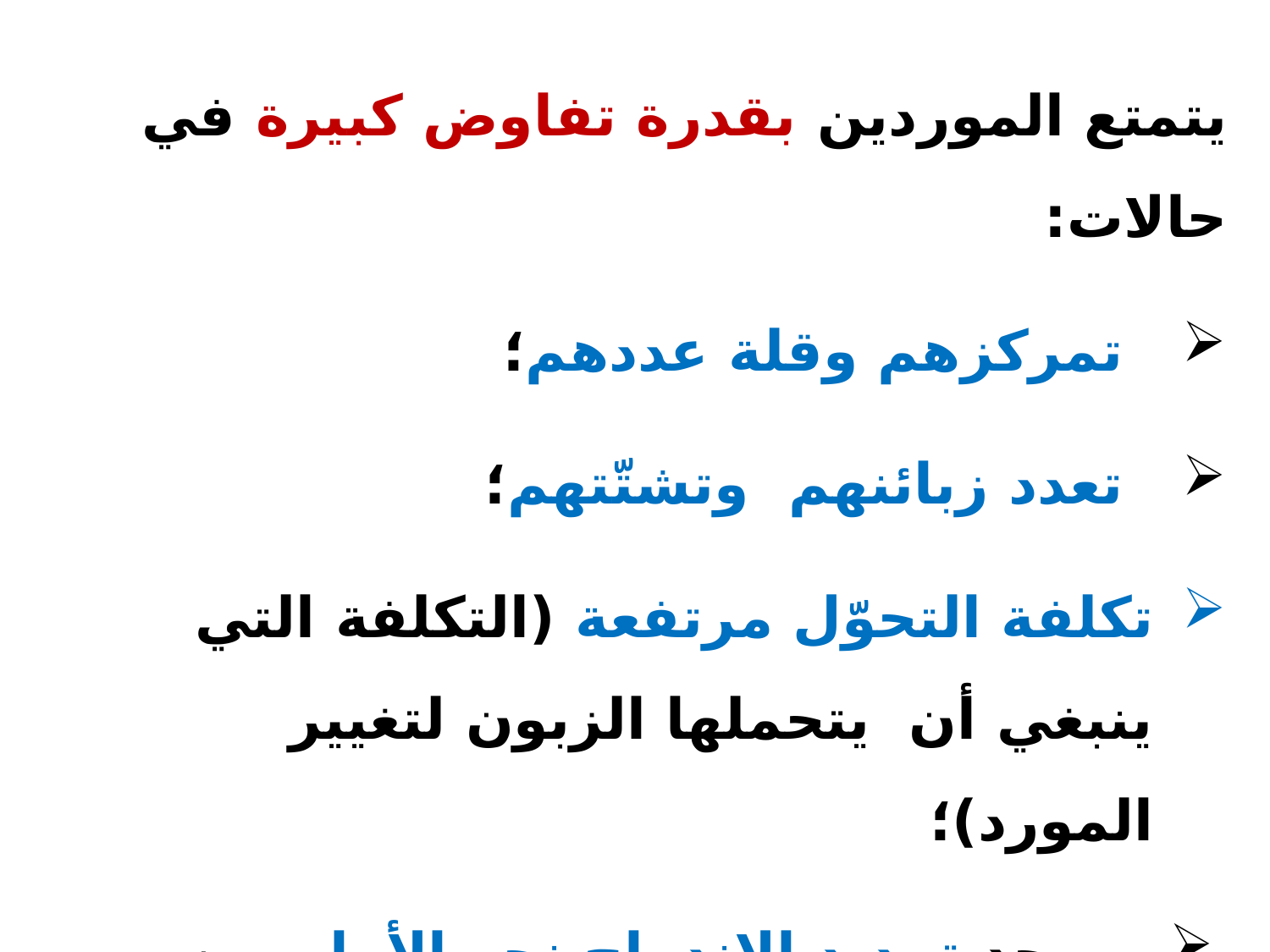

يتمتع الموردين بقدرة تفاوض كبيرة في حالات:
   تمركزهم وقلة عددهم؛
   تعدد زبائنهم  وتشتّتهم؛
تكلفة التحوّل مرتفعة (التكلفة التي ينبغي أن  يتحملها الزبون لتغيير المورد)؛
   يوجد تهديد الاندماج نحو الأمام من طرف الموردين.